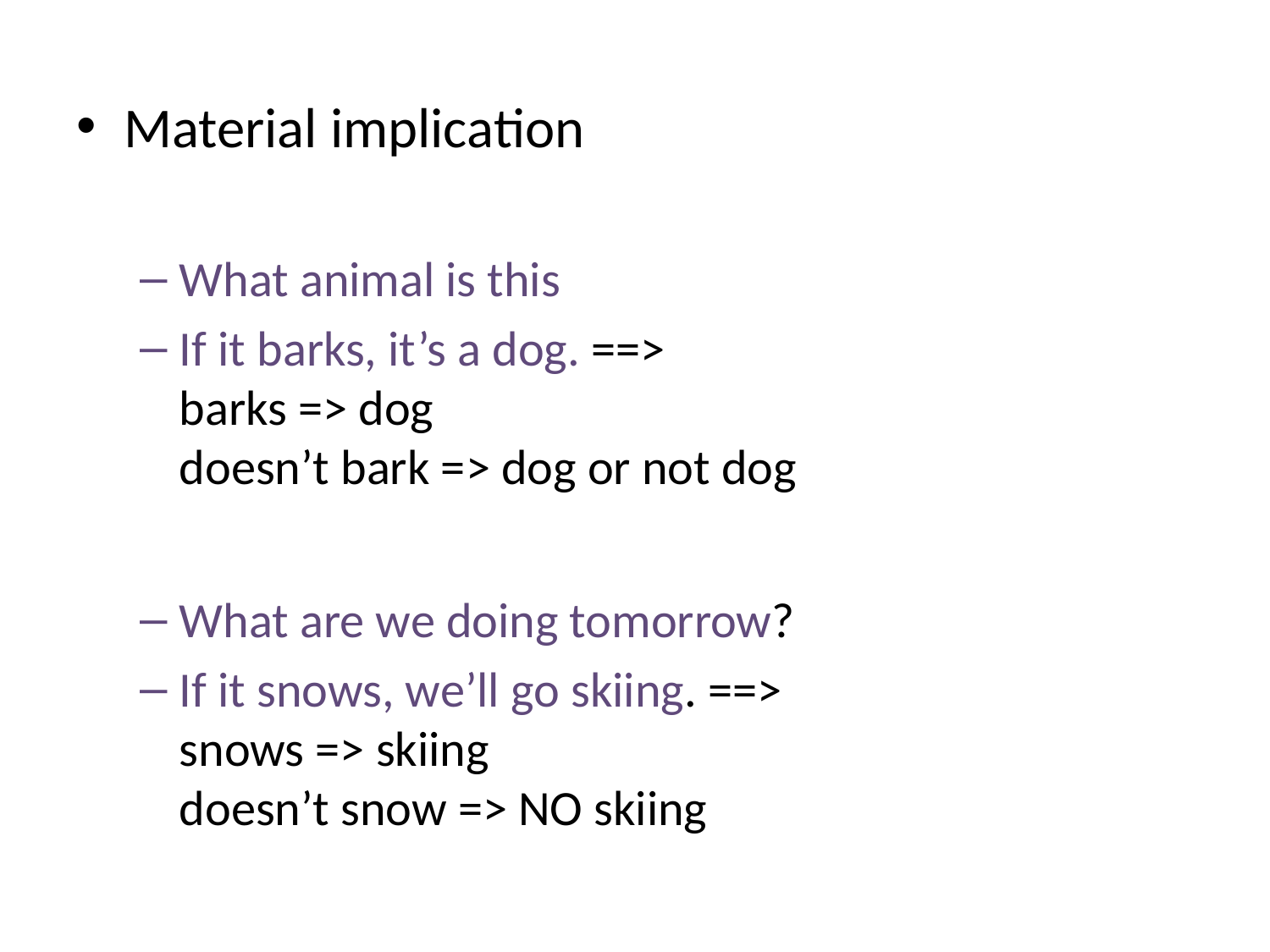

Material implication

What animal is this
If it barks, it’s a dog. ==>
barks => dog
doesn’t bark => dog or not dog

What are we doing tomorrow?
If it snows, we’ll go skiing. ==>
snows => skiing
doesn’t snow => NO skiing